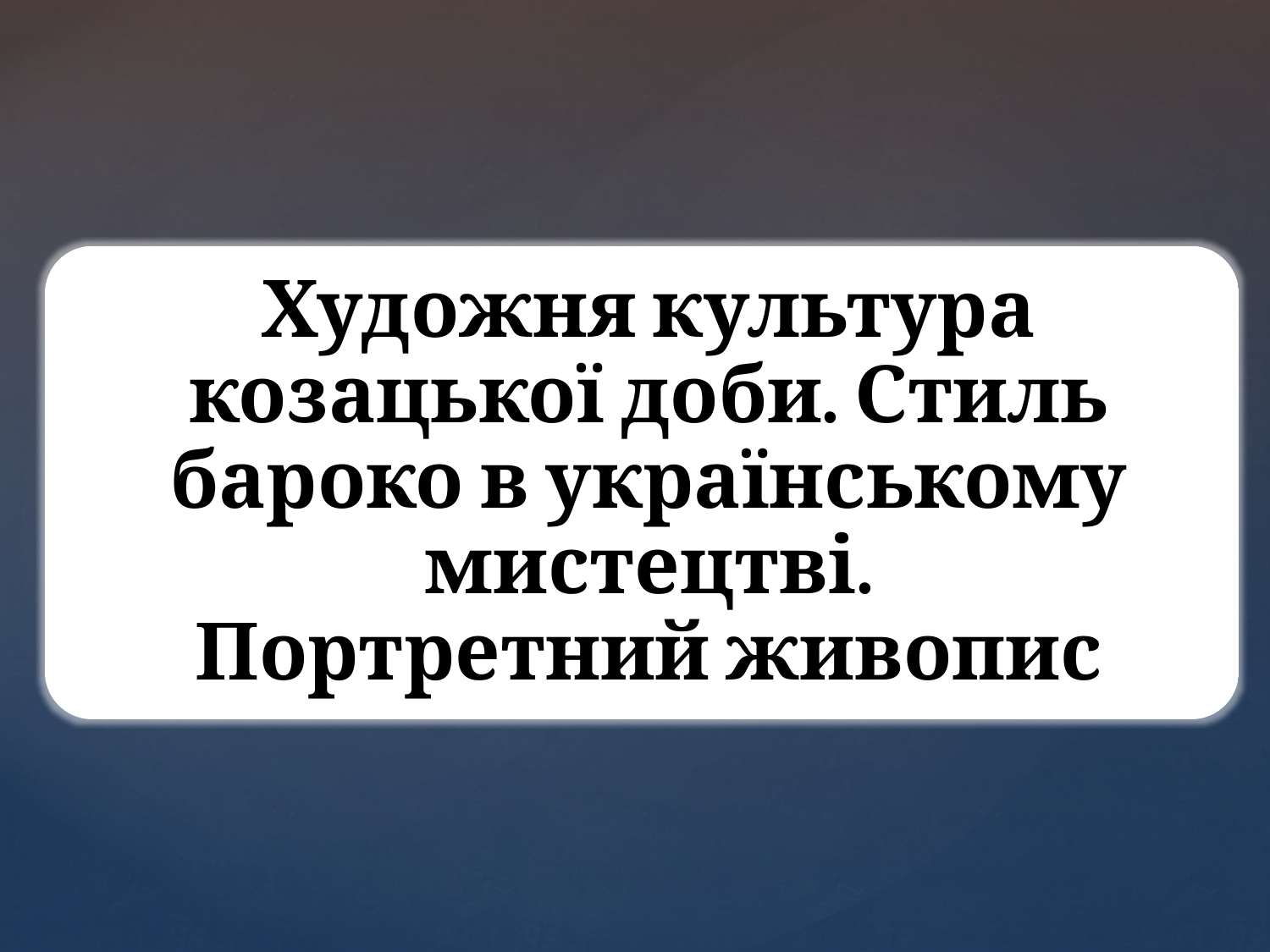

Художня культура козацької доби. Стиль бароко в українському мистецтві.
Портретний живопис